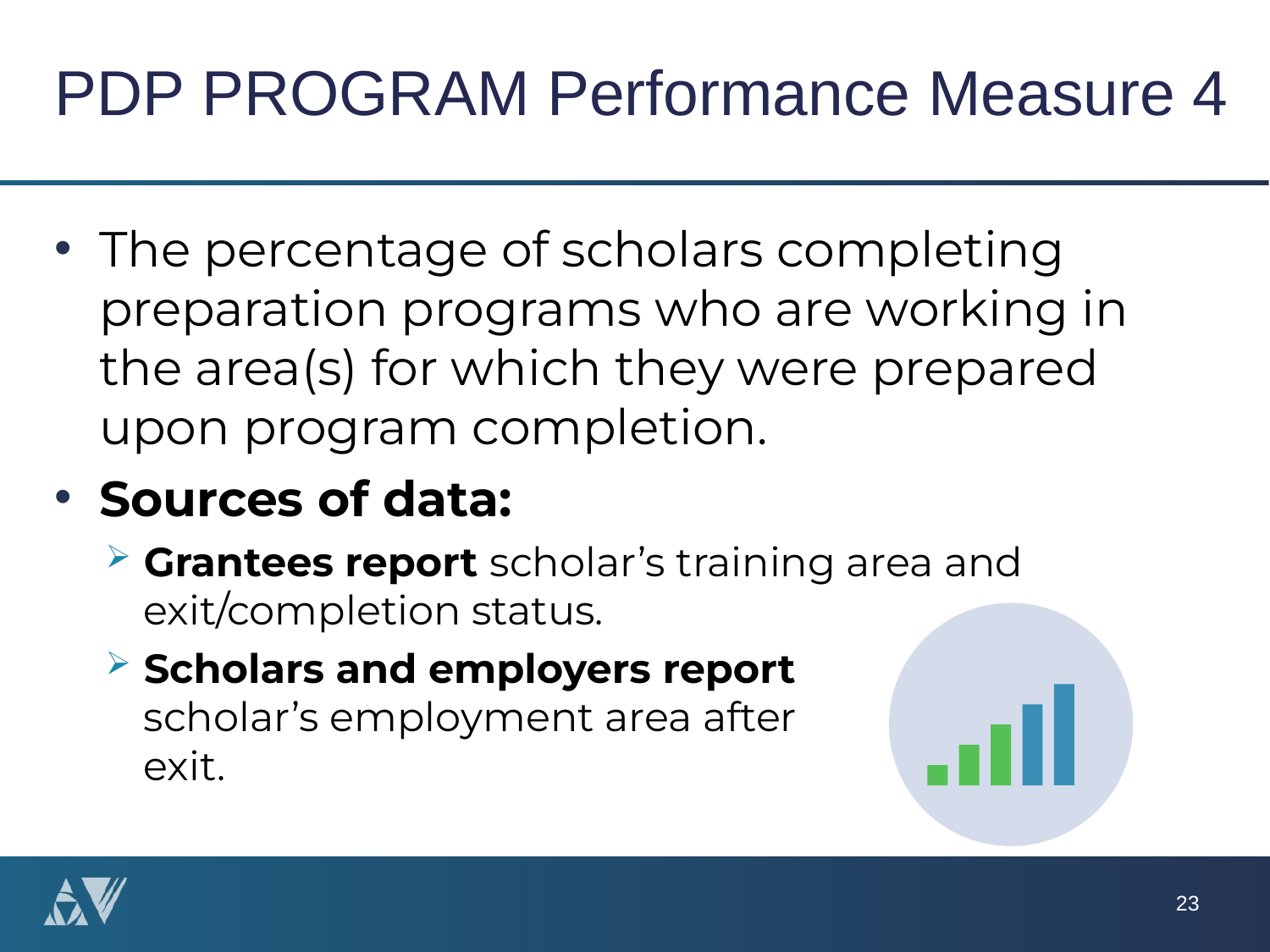

# PDP PROGRAM Performance Measure 4
The percentage of scholars completing preparation programs who are working in the area(s) for which they were prepared upon program completion.
Sources of data:
Grantees report scholar’s training area and exit/completion status.
Scholars and employers report
scholar’s employment area after
exit.

23